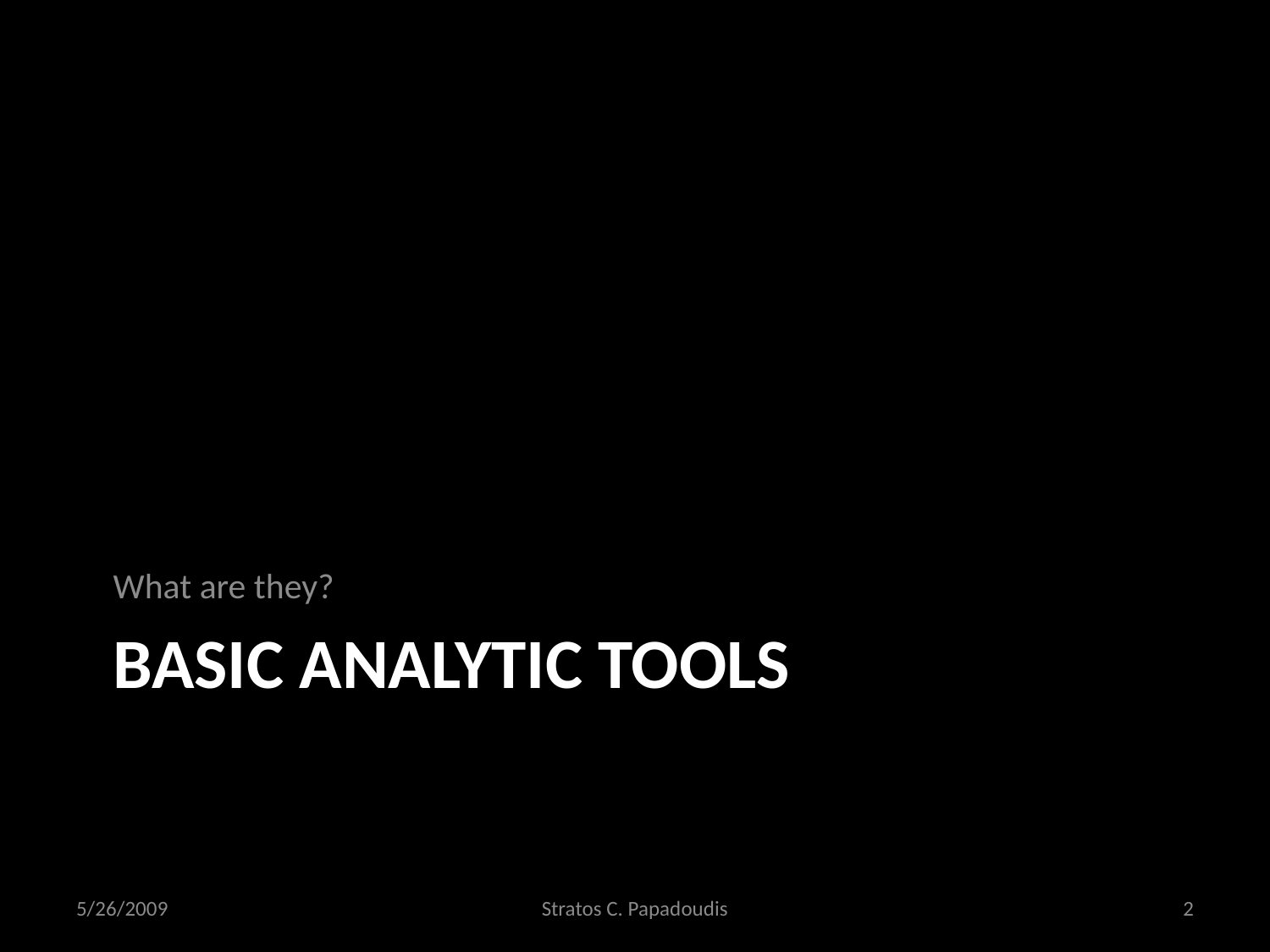

What are they?
# basic analytic tools
5/26/2009
Stratos C. Papadoudis
2